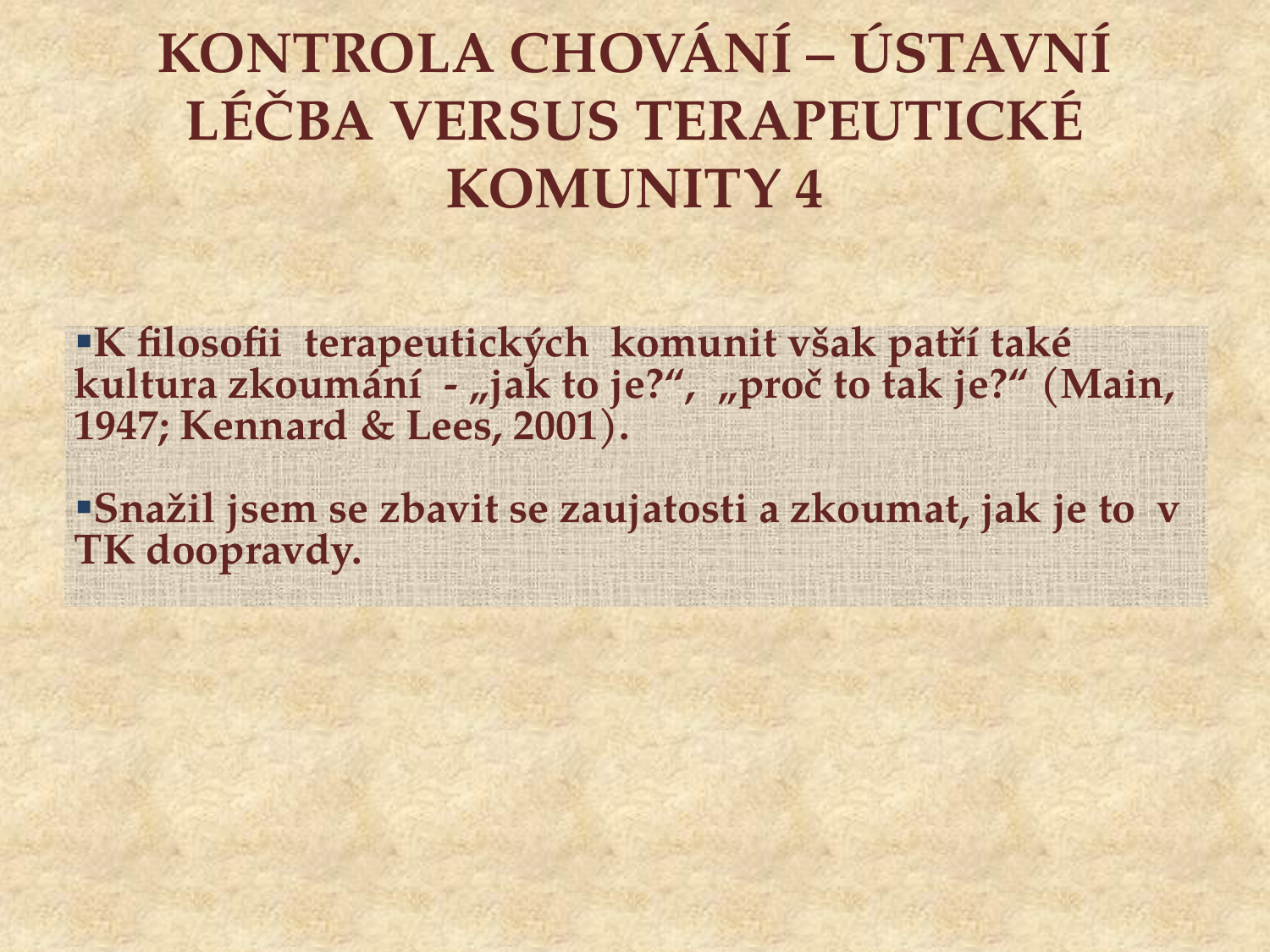

# KONTROLA CHOVÁNÍ – ÚSTAVNÍ LÉČBA VERSUS TERAPEUTICKÉ KOMUNITY 4
| K filosofii terapeutických komunit však patří také kultura zkoumání - „jak to je?“, „proč to tak je?“ (Main, 1947; Kennard & Lees, 2001). Snažil jsem se zbavit se zaujatosti a zkoumat, jak je to v TK doopravdy. |
| --- |